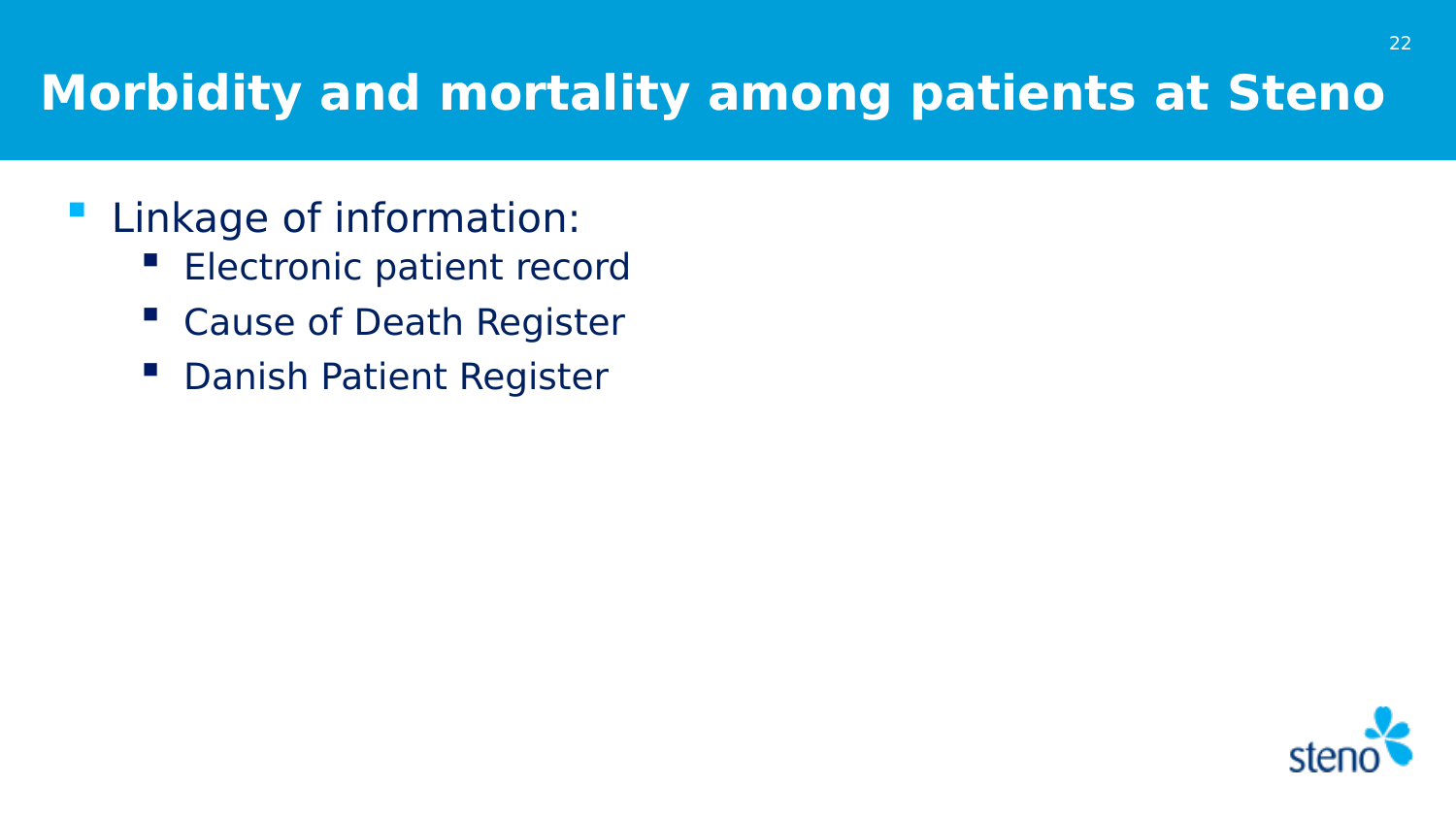

22
# Morbidity and mortality among patients at Steno
Linkage of information:
Electronic patient record
Cause of Death Register
Danish Patient Register